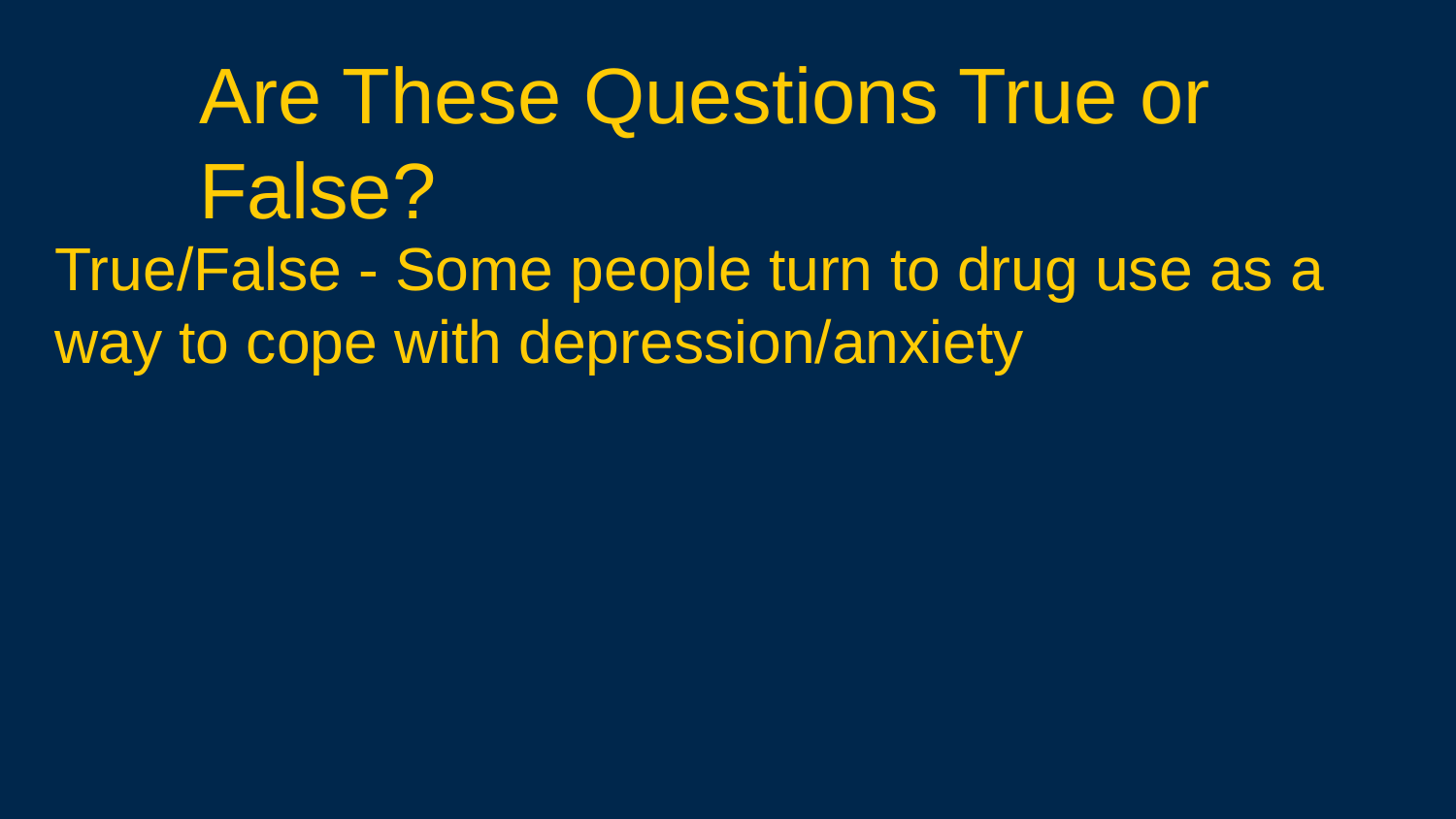

Are These Questions True or False?

True/False - Some people turn to drug use as a way to cope with depression/anxiety